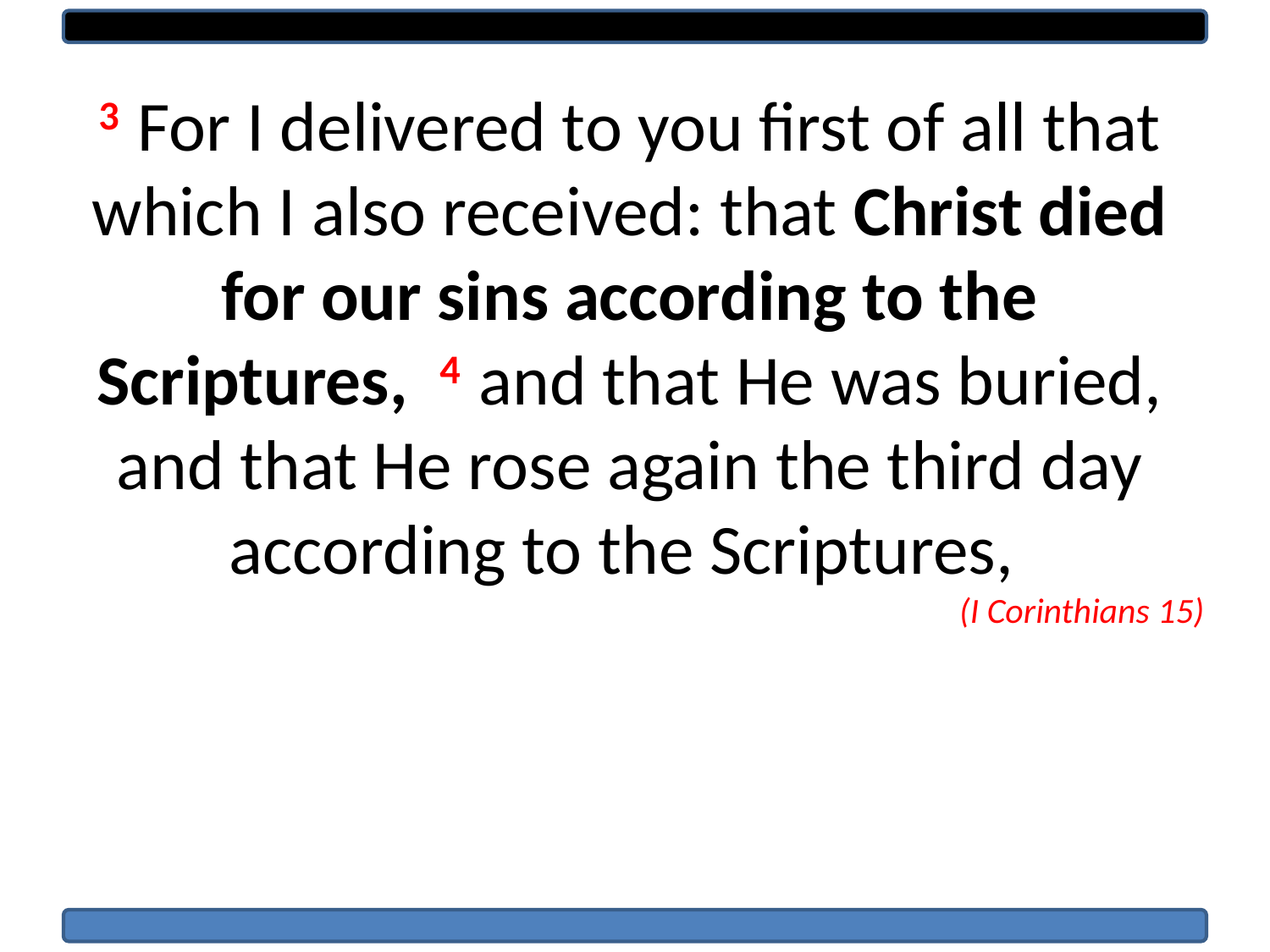

3  For I delivered to you first of all that which I also received: that Christ died for our sins according to the Scriptures,  4  and that He was buried, and that He rose again the third day according to the Scriptures,
(I Corinthians 15)